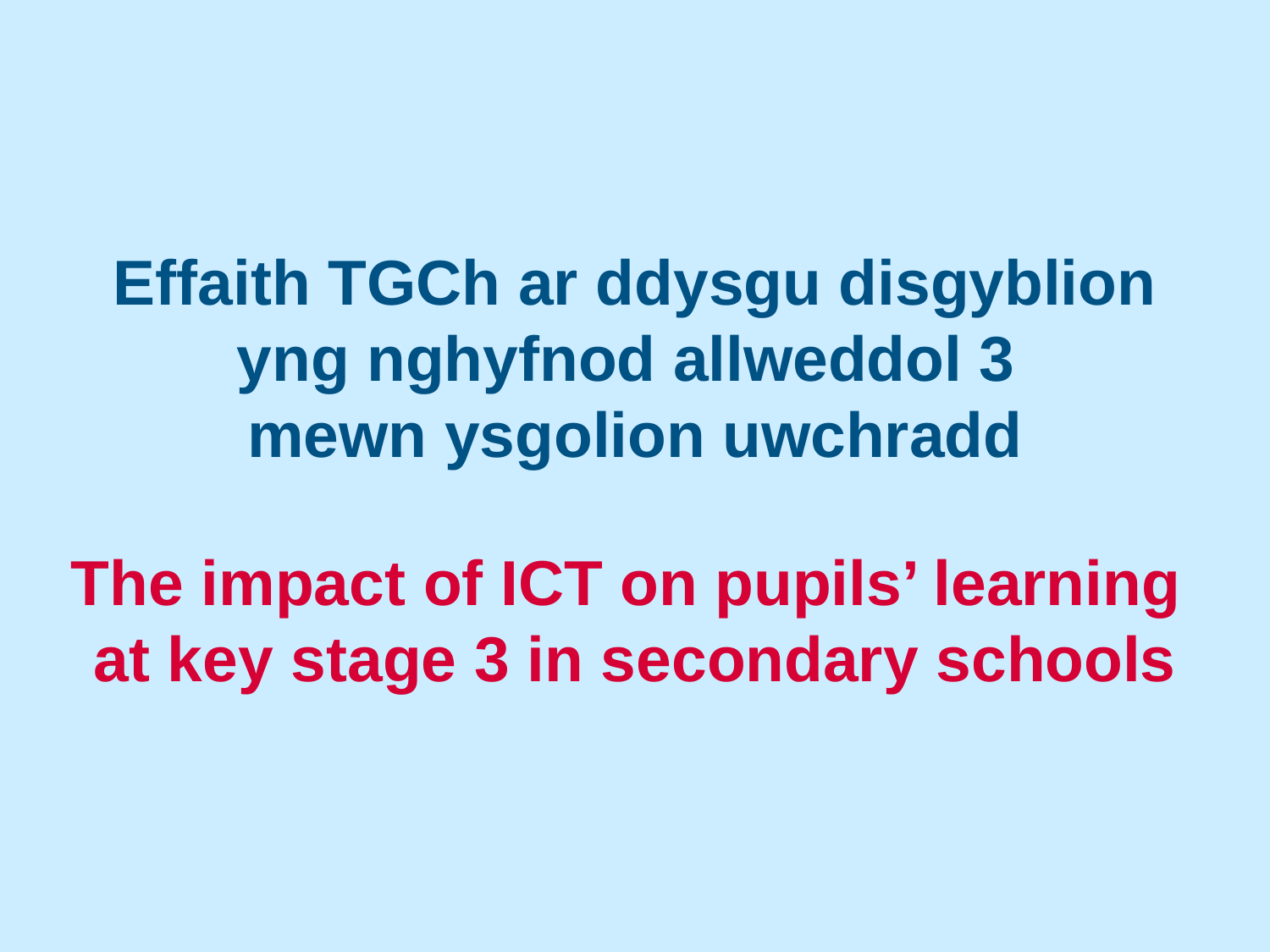

# Effaith TGCh ar ddysgu disgyblion yng nghyfnod allweddol 3 mewn ysgolion uwchradd The impact of ICT on pupils’ learning at key stage 3 in secondary schools